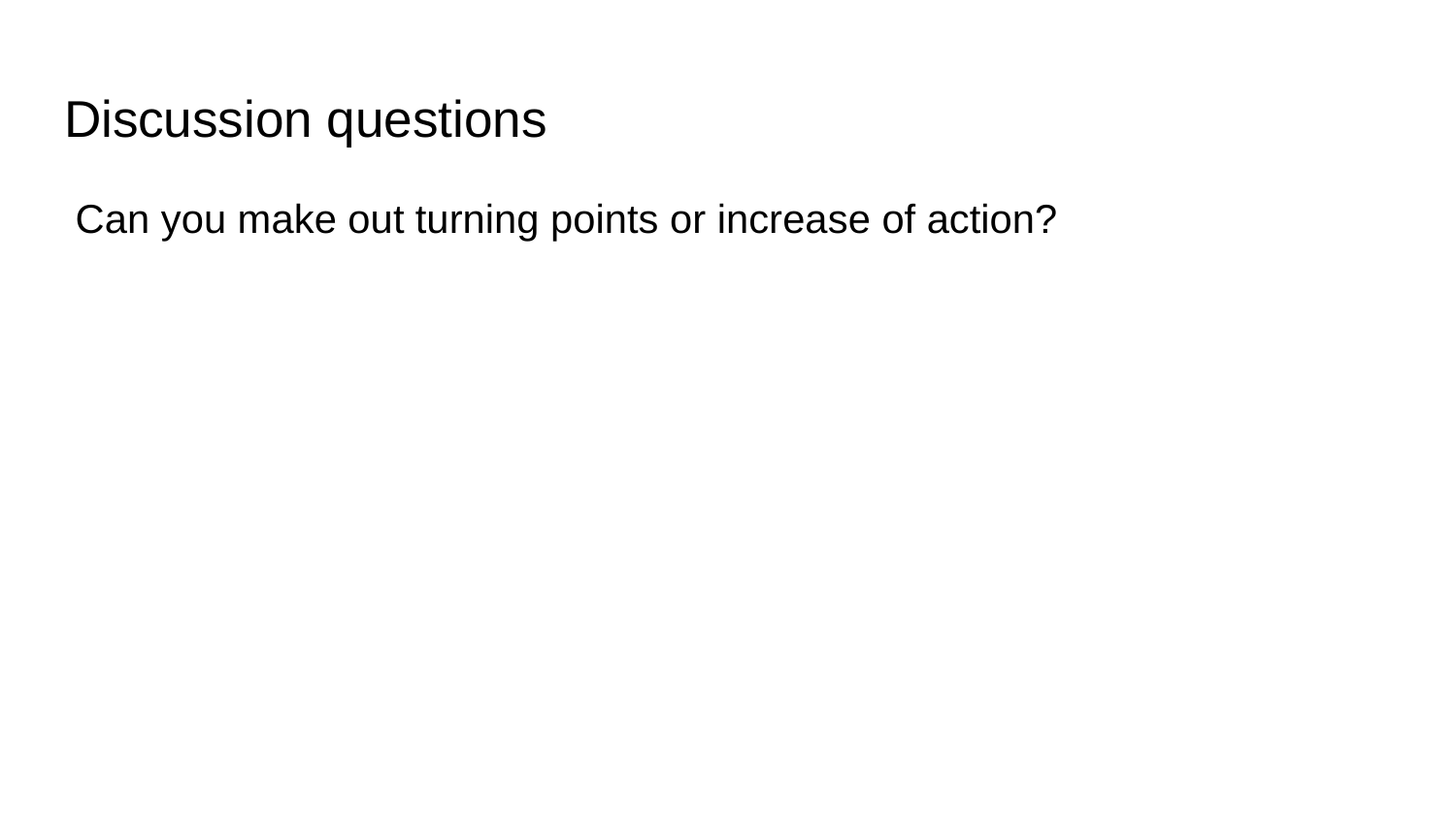

# Discussion questions

 Can you make out turning points or increase of action?